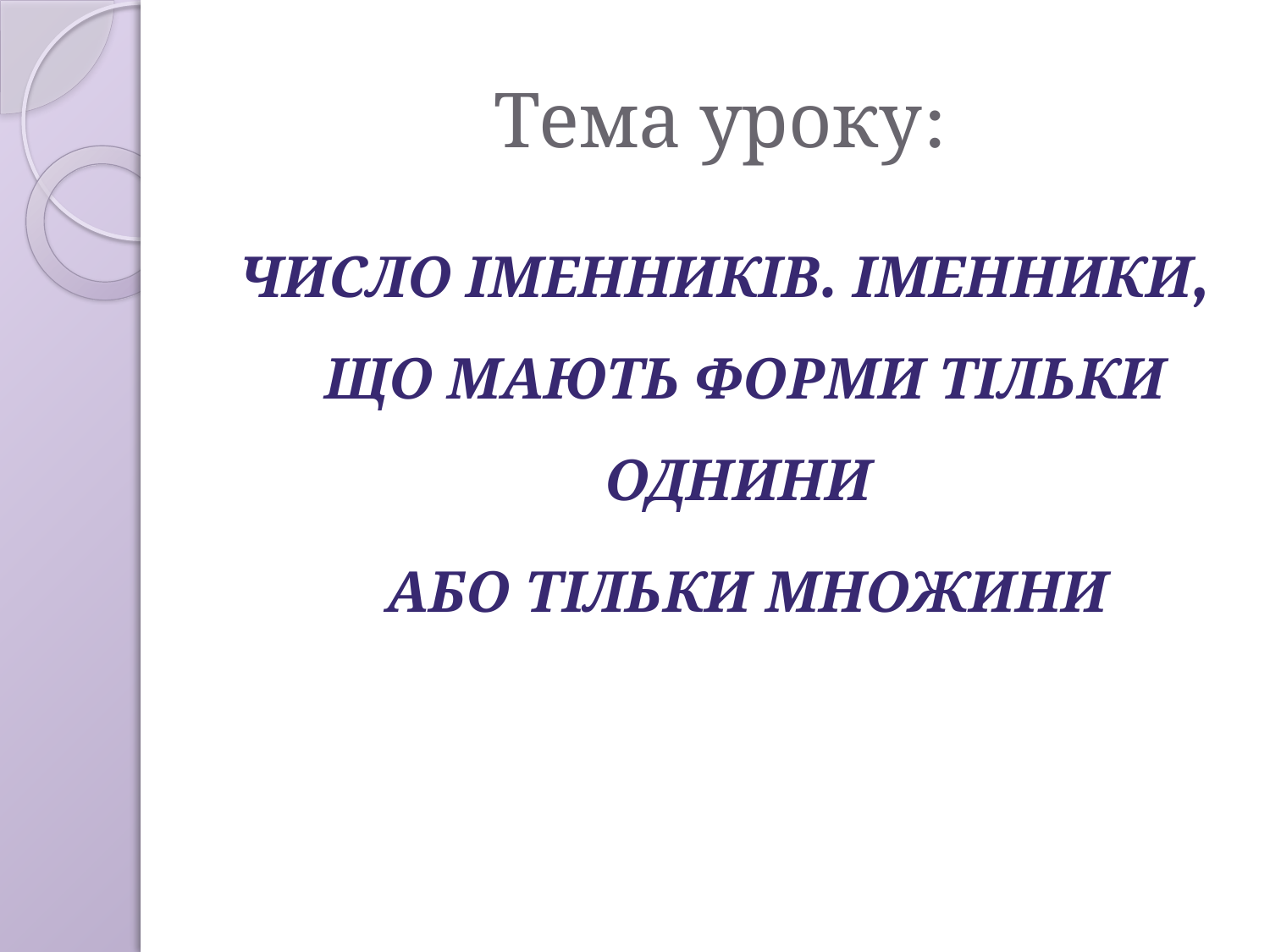

# Тема уроку:
ЧИСЛО ІМЕННИКІВ. ІМЕННИКИ, ЩО МАЮТЬ ФОРМи ТІЛЬКИ ОДНИНИ
   АБО ТІЛЬКИ МНОЖИНИ